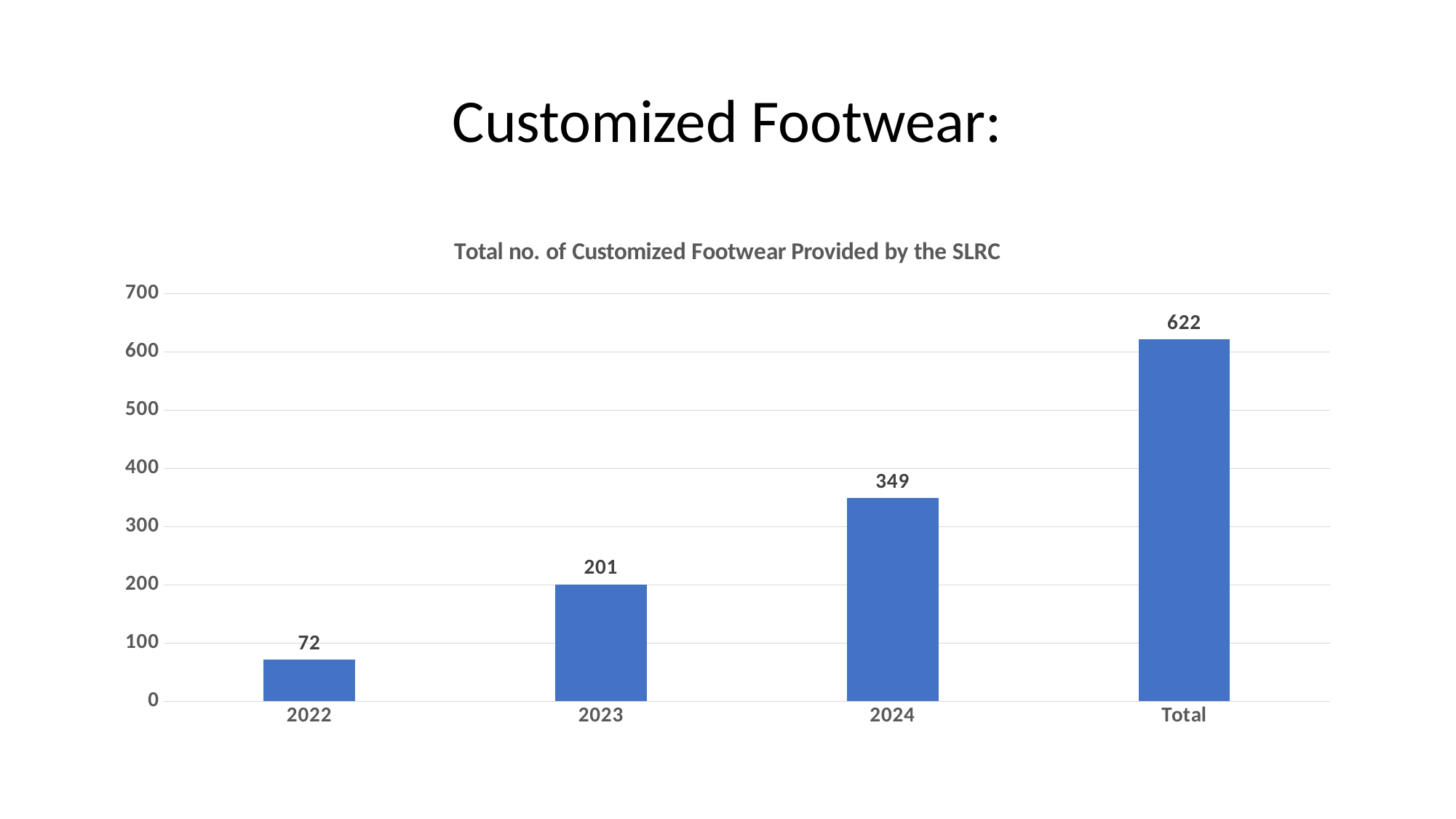

# Customized Footwear:

### Chart:

| Category | Total no. of Customized Footwear Provided by the SLRC |
|---|---|
| 2022 | 72.0 |
| 2023 | 201.0 |
| 2024 | 349.0 |
| Total | 622.0 |